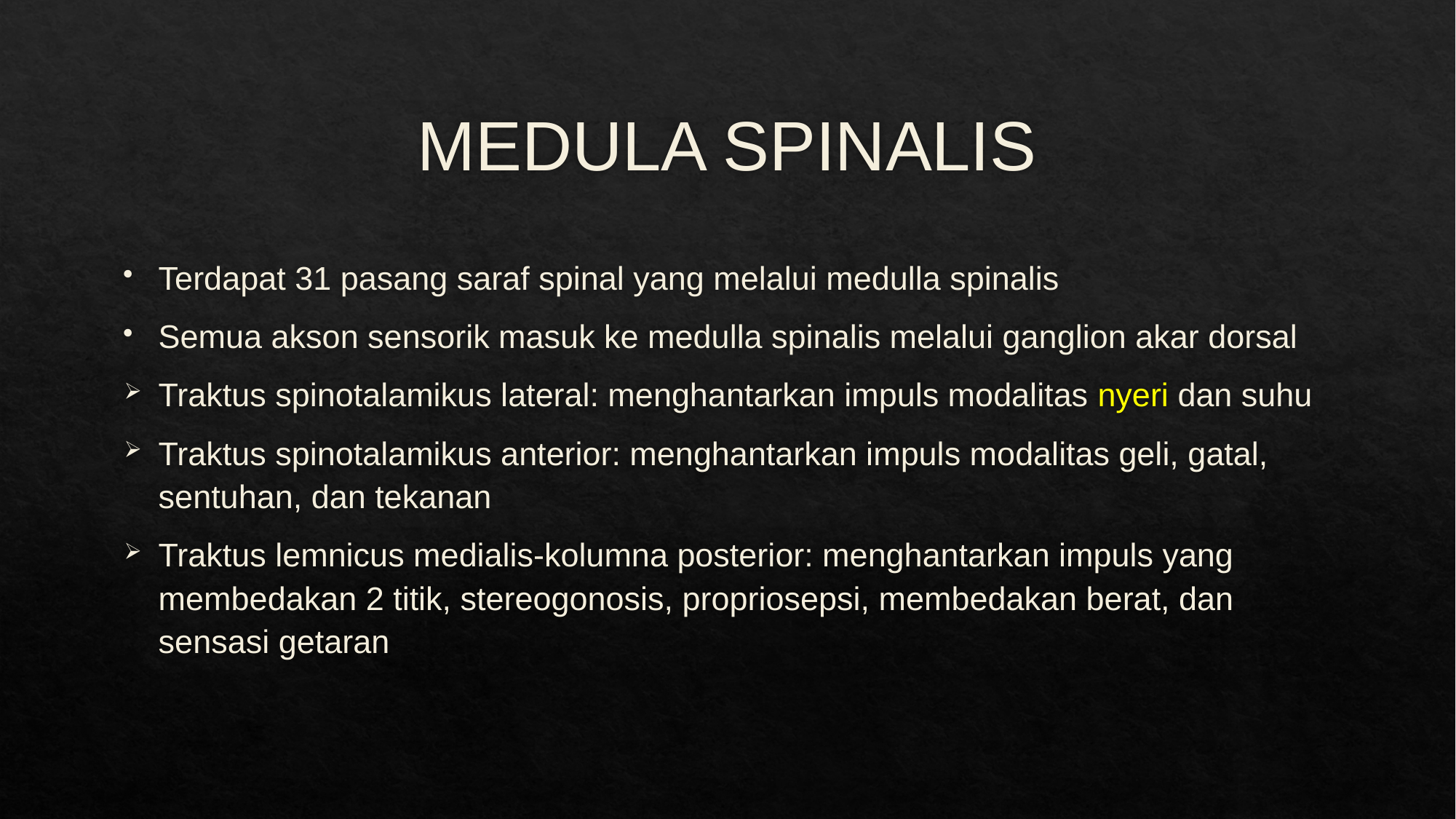

# MEDULA SPINALIS
Terdapat 31 pasang saraf spinal yang melalui medulla spinalis
Semua akson sensorik masuk ke medulla spinalis melalui ganglion akar dorsal
Traktus spinotalamikus lateral: menghantarkan impuls modalitas nyeri dan suhu
Traktus spinotalamikus anterior: menghantarkan impuls modalitas geli, gatal, sentuhan, dan tekanan
Traktus lemnicus medialis-kolumna posterior: menghantarkan impuls yang membedakan 2 titik, stereogonosis, propriosepsi, membedakan berat, dan sensasi getaran